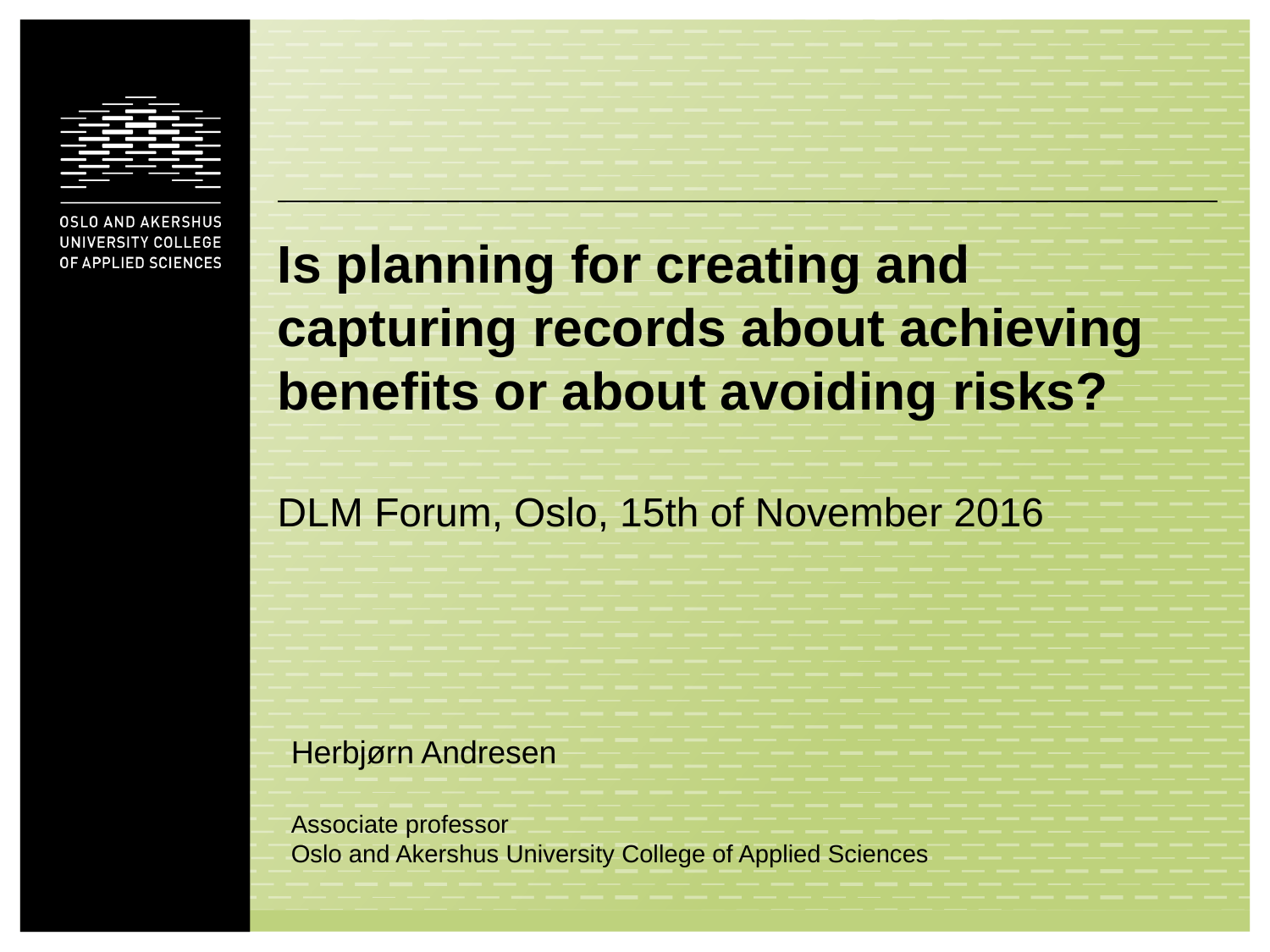

# Is planning for creating and capturing records about achieving benefits or about avoiding risks?
DLM Forum, Oslo, 15th of November 2016
Herbjørn Andresen
Associate professor
Oslo and Akershus University College of Applied Sciences